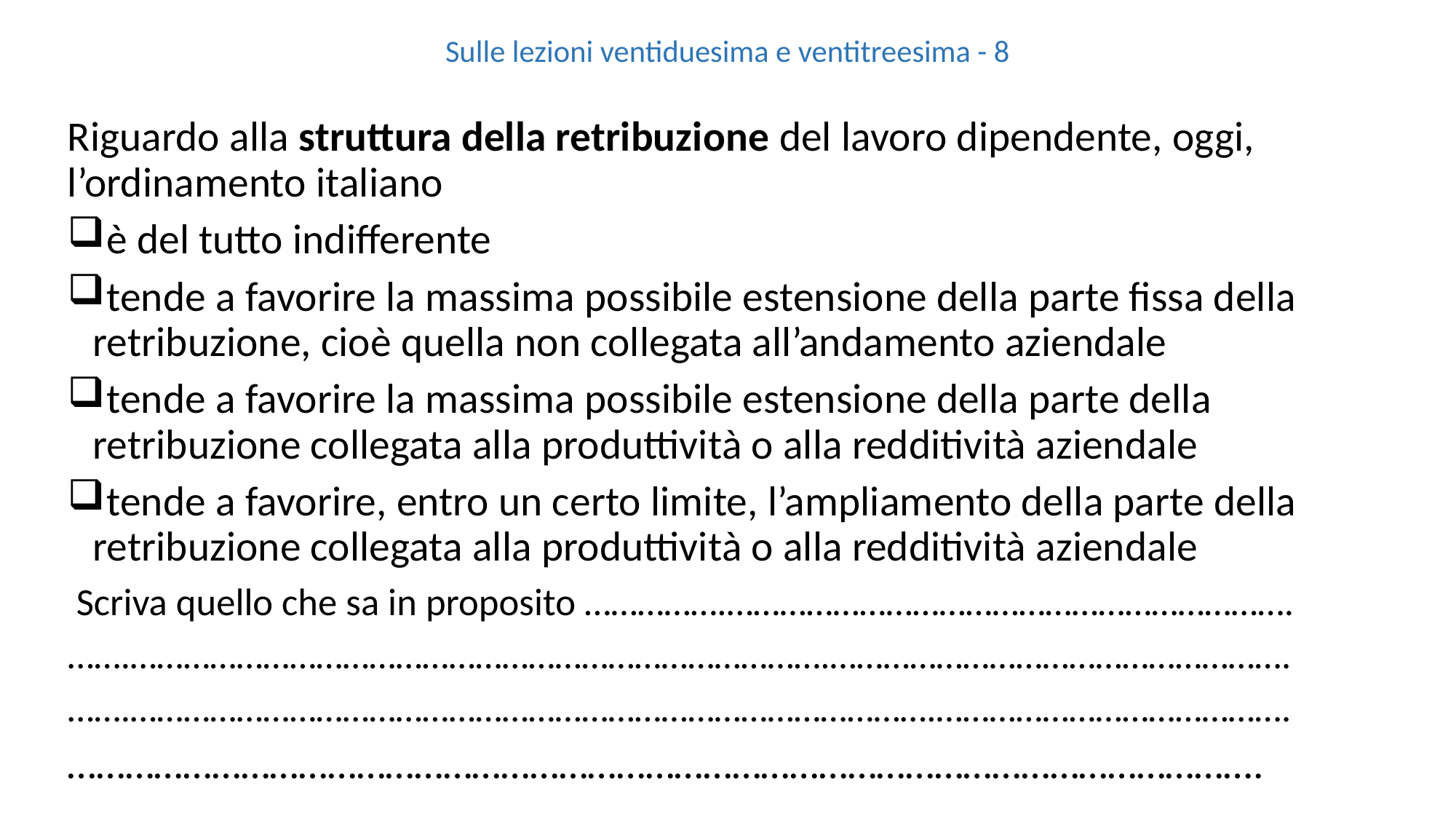

# Sulle lezioni ventiduesima e ventitreesima - 8
Riguardo alla struttura della retribuzione del lavoro dipendente, oggi, l’ordinamento italiano
 è del tutto indifferente
 tende a favorire la massima possibile estensione della parte fissa della retribuzione, cioè quella non collegata all’andamento aziendale
 tende a favorire la massima possibile estensione della parte della retribuzione collegata alla produttività o alla redditività aziendale
 tende a favorire, entro un certo limite, l’ampliamento della parte della retribuzione collegata alla produttività o alla redditività aziendale
 Scriva quello che sa in proposito …………….……………………………………………………….
…….…………………………………………………………………….…………………………………………….
…….……………………………………………………………………………….………………………………….
…………………………………………………………………………………………………………….